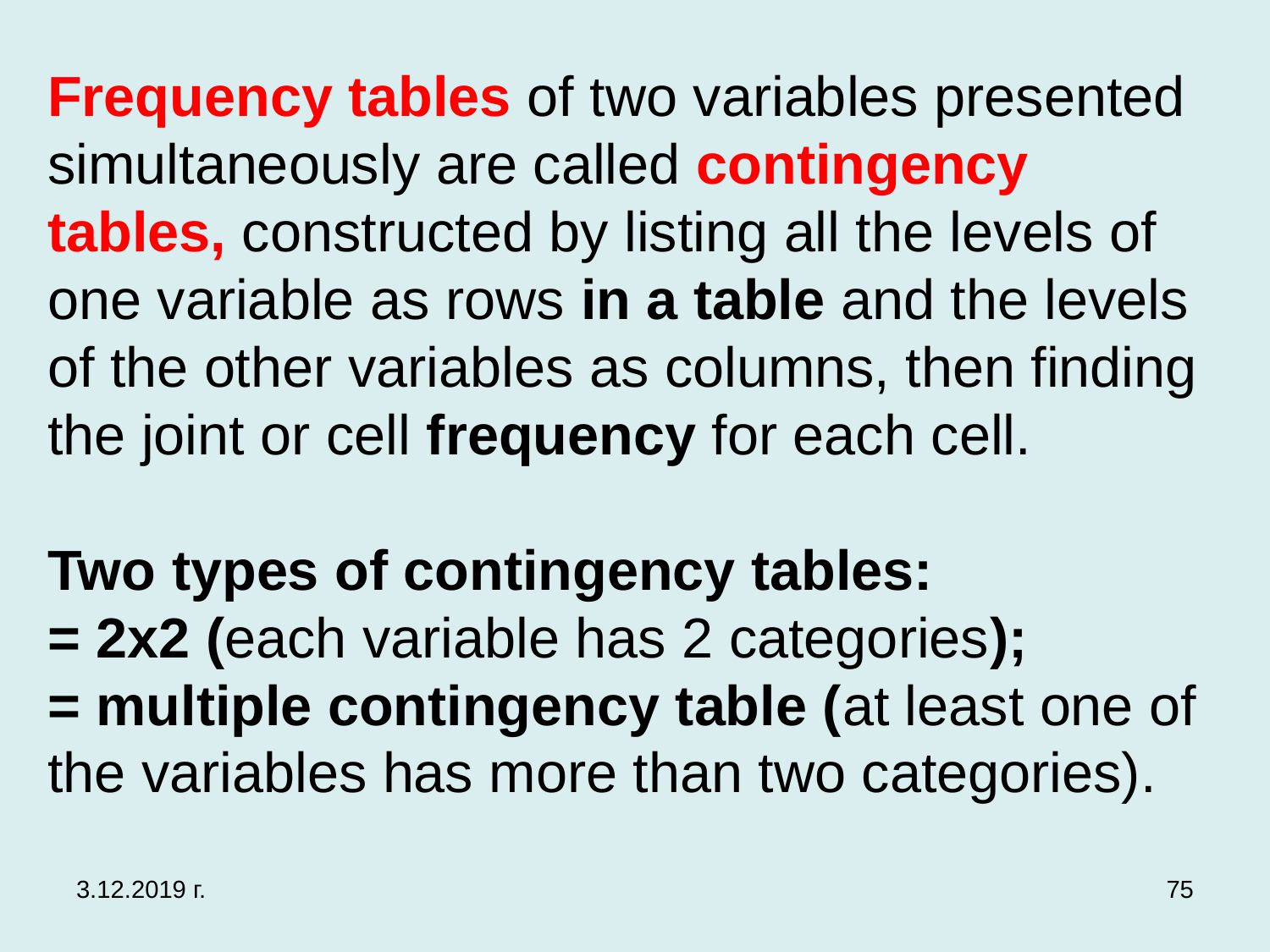

# Frequency tables of two variables presented simultaneously are called contingency tables, constructed by listing all the levels of one variable as rows in a table and the levels of the other variables as columns, then finding the joint or cell frequency for each cell. Two types of contingency tables: = 2x2 (each variable has 2 categories); = multiple contingency table (at least one of the variables has more than two categories).
3.12.2019 г.
75